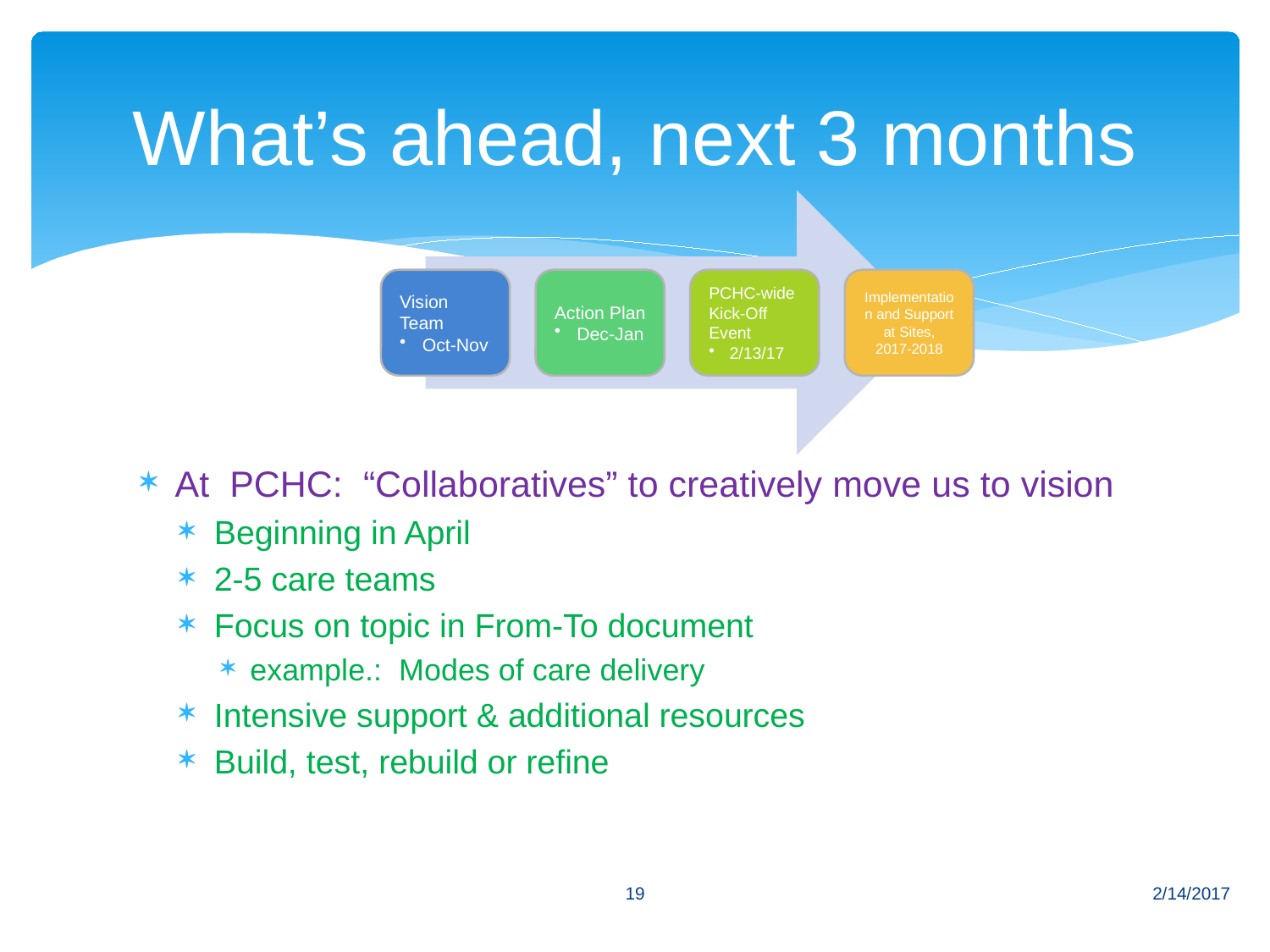

# What’s ahead, next 3 months
Vision Team
Action Plan
PCHC-wide Kick-Off Event
Oct-Nov
Dec-Jan
2/13/17
Implementation and Support at Sites, 2017-2018
At  PCHC:  “Collaboratives” to creatively move us to vision
Beginning in April
2-5 care teams
Focus on topic in From-To document
example.:  Modes of care delivery
Intensive support & additional resources
Build, test, rebuild or refine

19
2/14/2017